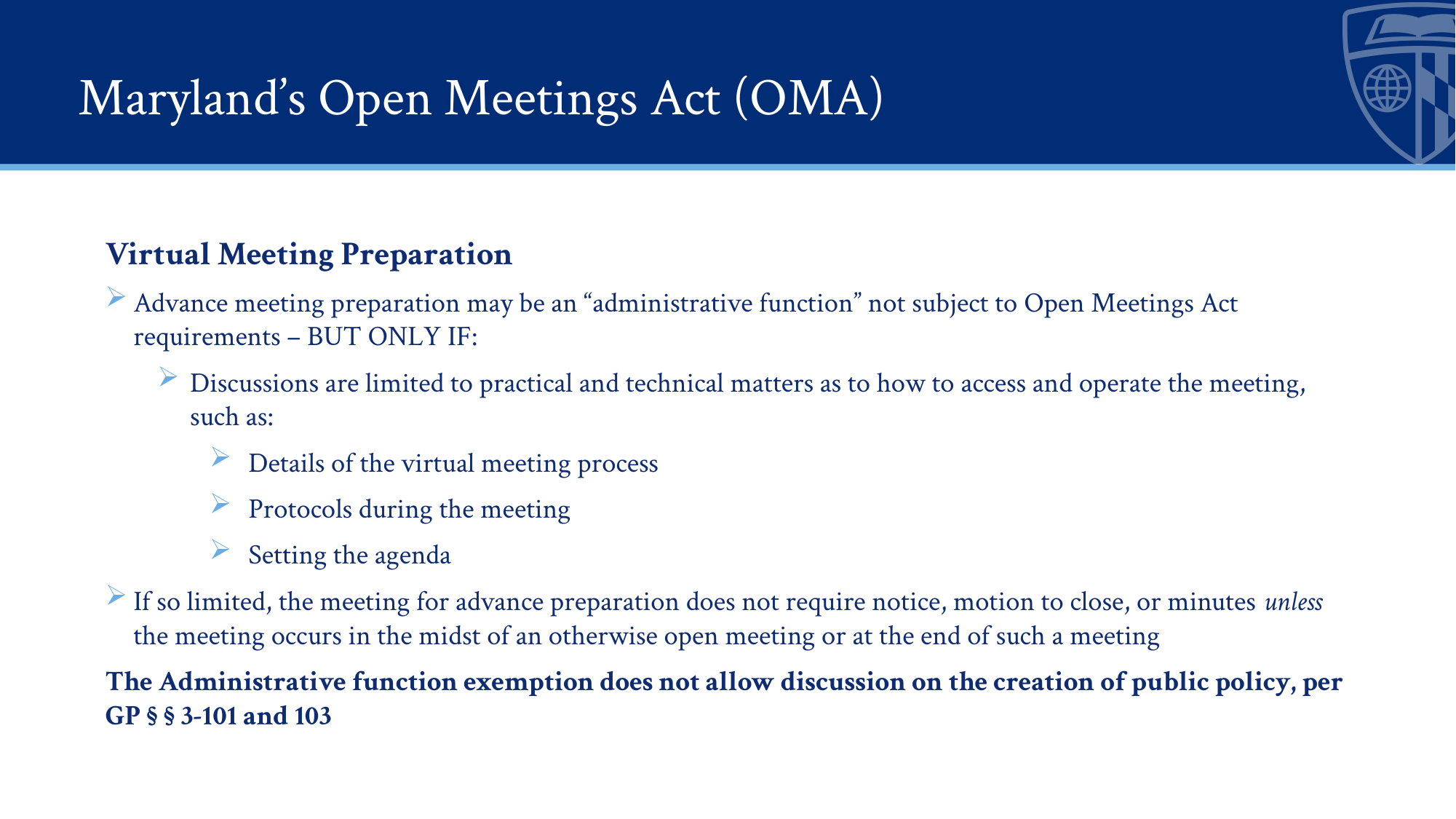

# Maryland’s Open Meetings Act (OMA)
Virtual Meeting Preparation
Advance meeting preparation may be an “administrative function” not subject to Open Meetings Act requirements – BUT ONLY IF:
Discussions are limited to practical and technical matters as to how to access and operate the meeting, such as:
Details of the virtual meeting process
Protocols during the meeting
Setting the agenda
If so limited, the meeting for advance preparation does not require notice, motion to close, or minutes unless the meeting occurs in the midst of an otherwise open meeting or at the end of such a meeting
The Administrative function exemption does not allow discussion on the creation of public policy, per GP § § 3-101 and 103